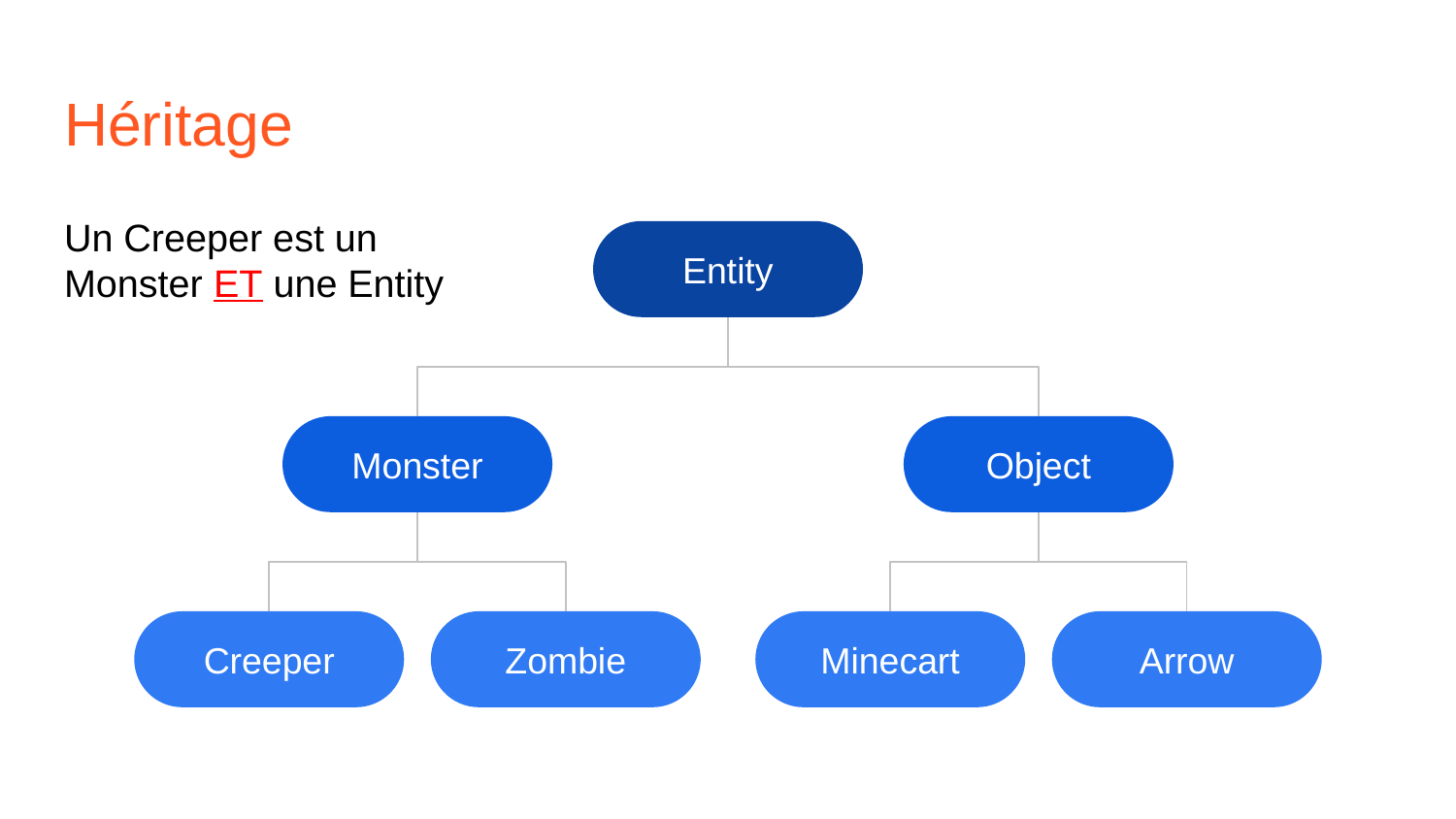

# Héritage
Un Creeper est un Monster ET une Entity
Entity
Monster
Object
Creeper
Zombie
Minecart
Arrow